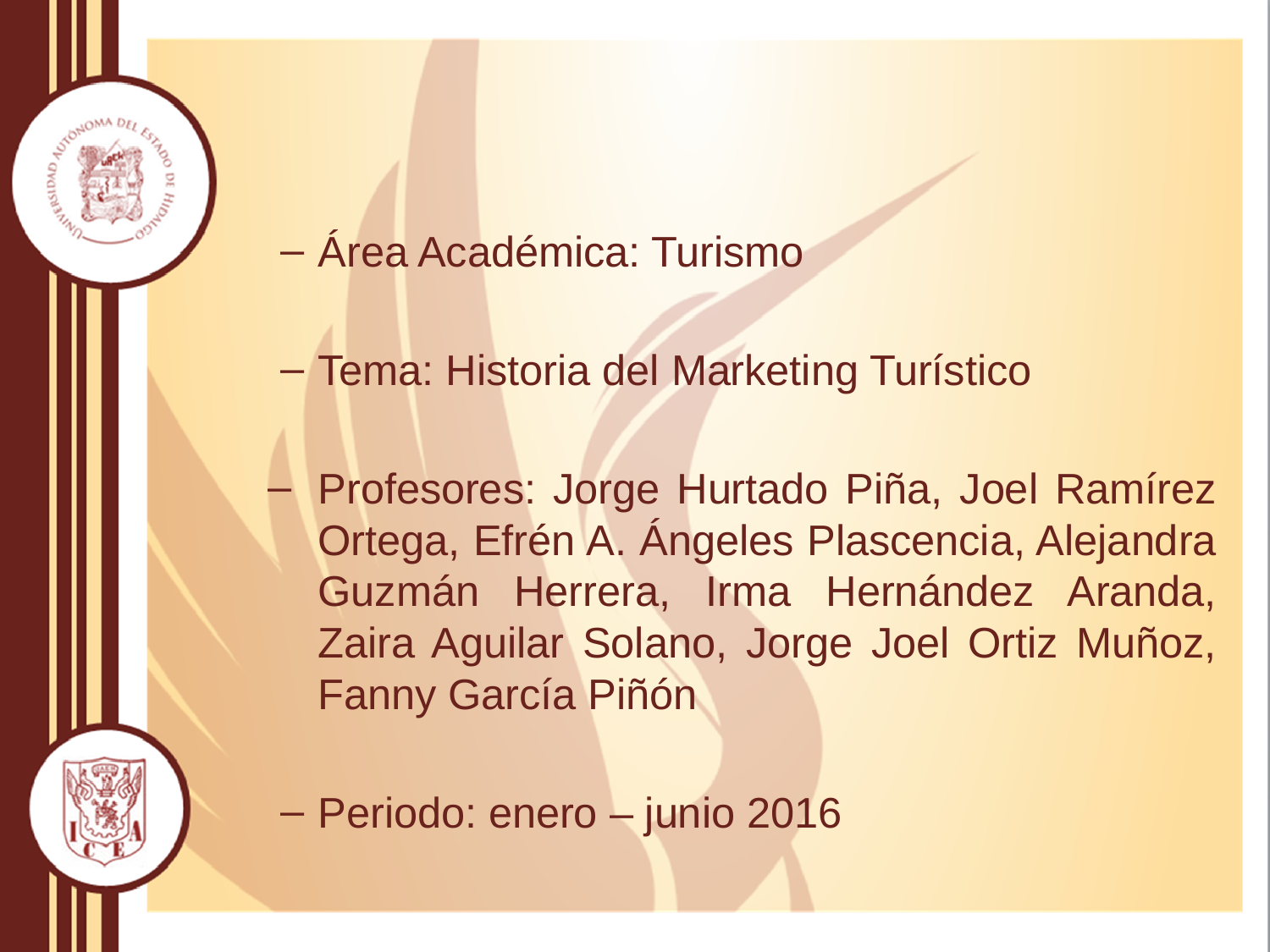

Área Académica: Turismo

Tema: Historia del Marketing Turístico

Profesores: Jorge Hurtado Piña, Joel Ramírez Ortega, Efrén A. Ángeles Plascencia, Alejandra Guzmán Herrera, Irma Hernández Aranda, Zaira Aguilar Solano, Jorge Joel Ortiz Muñoz, Fanny García Piñón

Periodo: enero – junio 2016